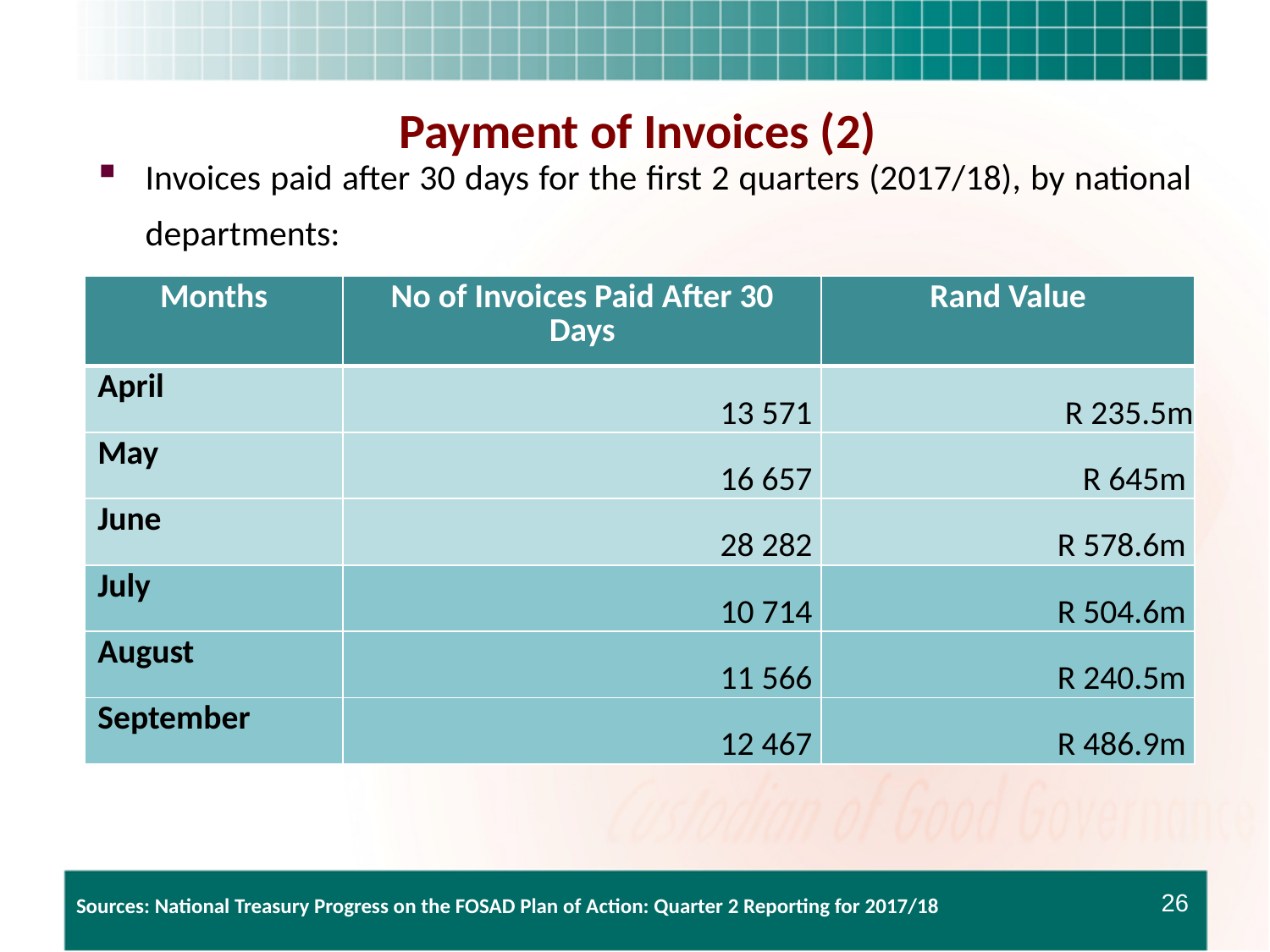

# Payment of Invoices (2)
Invoices paid after 30 days for the first 2 quarters (2017/18), by national departments:

| Months | No of Invoices Paid After 30 Days | Rand Value |
| --- | --- | --- |
| April | 13 571 | R 235.5m |
| May | 16 657 | R 645m |
| June | 28 282 | R 578.6m |
| July | 10 714 | R 504.6m |
| August | 11 566 | R 240.5m |
| September | 12 467 | R 486.9m |
26
Sources: National Treasury Progress on the FOSAD Plan of Action: Quarter 2 Reporting for 2017/18